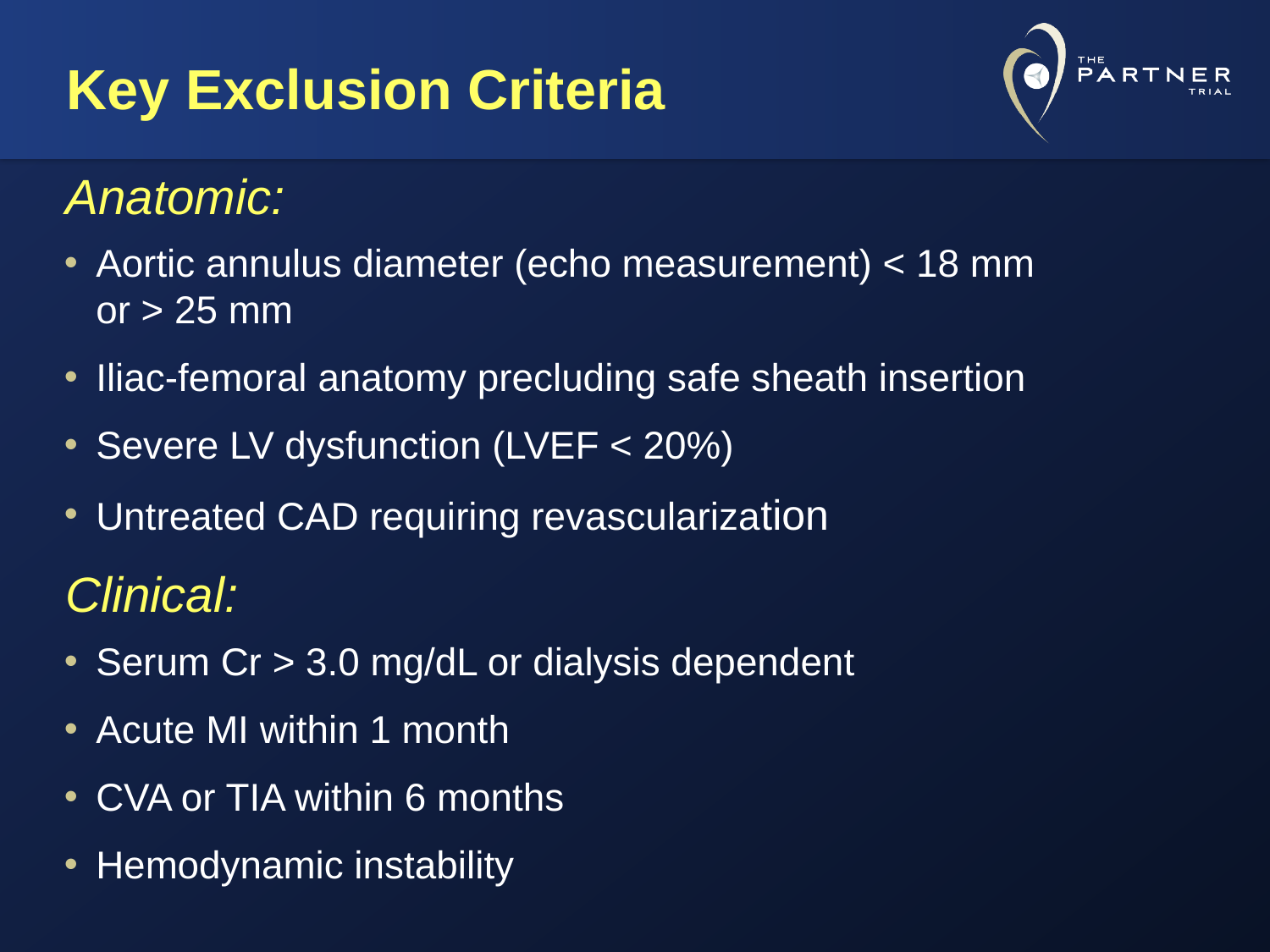

# Key Exclusion Criteria
Anatomic:
Aortic annulus diameter (echo measurement) < 18 mm
or > 25 mm
Iliac-femoral anatomy precluding safe sheath insertion
Severe LV dysfunction (LVEF < 20%)
Untreated CAD requiring revascularization
Clinical:
Serum Cr > 3.0 mg/dL or dialysis dependent
Acute MI within 1 month
CVA or TIA within 6 months
Hemodynamic instability